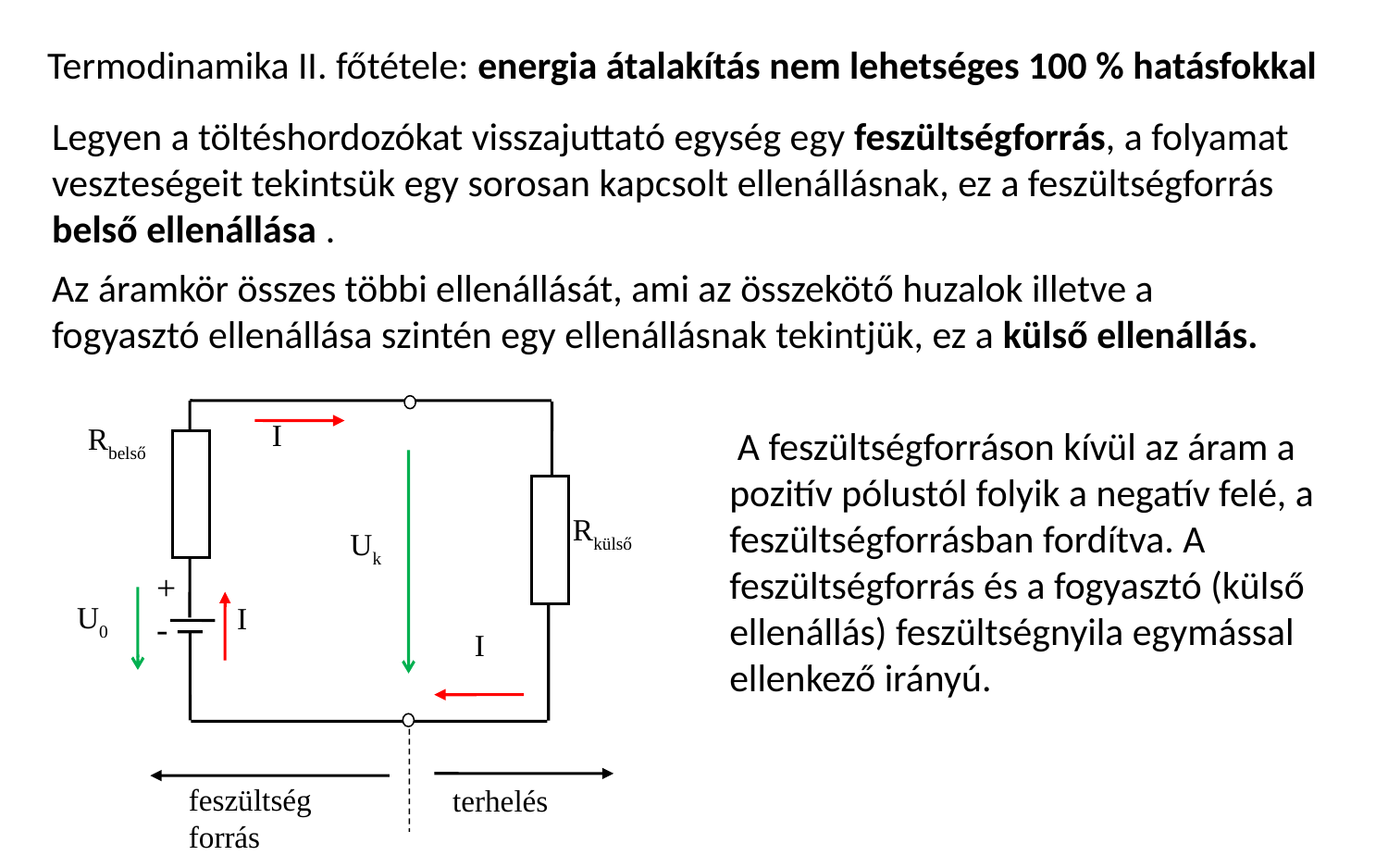

Termodinamika II. főtétele: energia átalakítás nem lehetséges 100 % hatásfokkal

Legyen a töltéshordozókat visszajuttató egység egy feszültségforrás, a folyamat veszteségeit tekintsük egy sorosan kapcsolt ellenállásnak, ez a feszültségforrás
belső ellenállása .
Az áramkör összes többi ellenállását, ami az összekötő huzalok illetve a fogyasztó ellenállása szintén egy ellenállásnak tekintjük, ez a külső ellenállás.

I
Rbelső

Uk

+
-

U0
I

I

feszültség forrás
terhelés

 A feszültségforráson kívül az áram a
pozitív pólustól folyik a negatív felé, a feszültségforrásban fordítva. A feszültségforrás és a fogyasztó (külső ellenállás) feszültségnyila egymással ellenkező irányú.
Rkülső